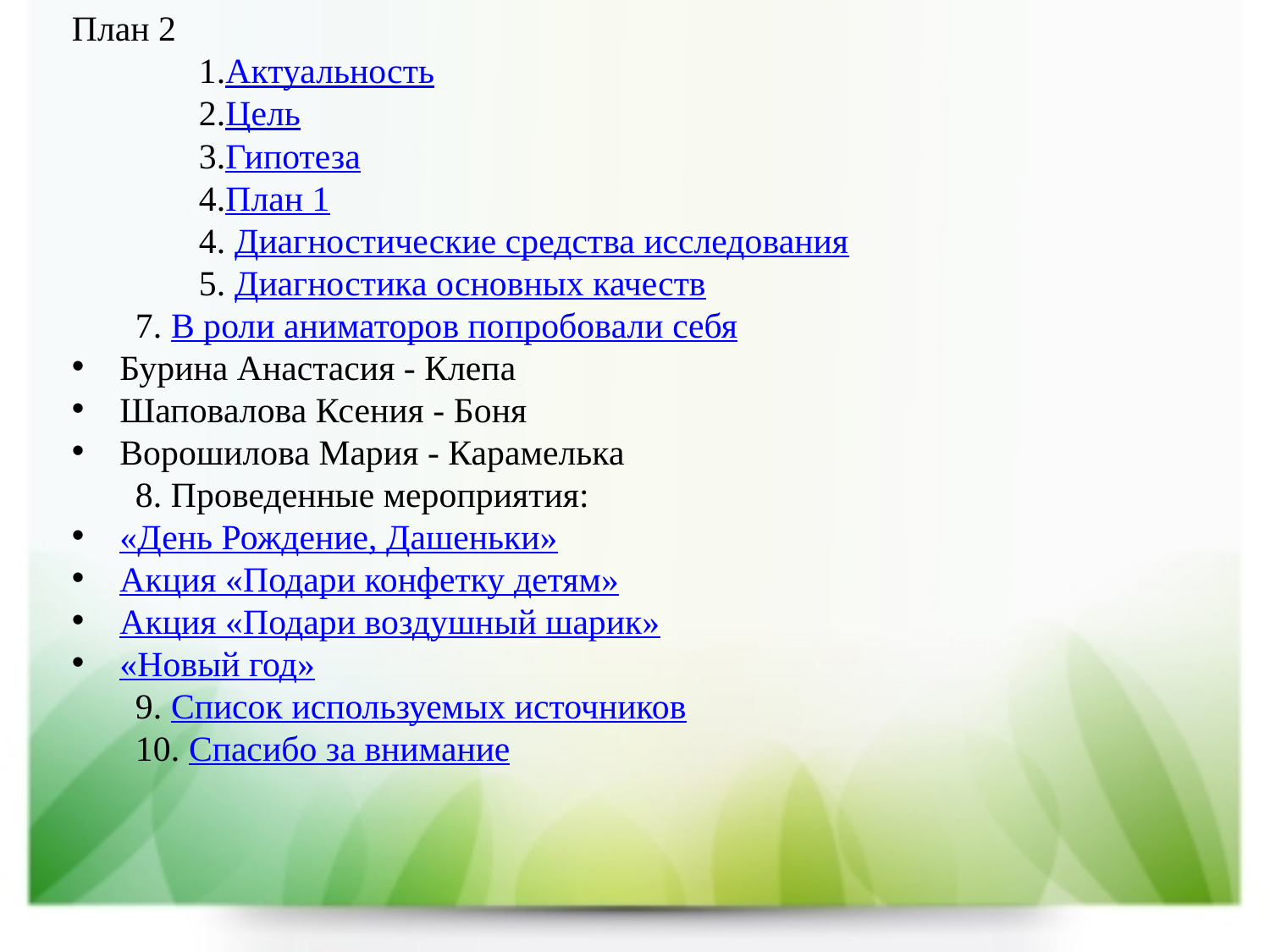

План 2
Актуальность
Цель
Гипотеза
План 1
4. Диагностические средства исследования
5. Диагностика основных качеств
7. В роли аниматоров попробовали себя
Бурина Анастасия - Клепа
Шаповалова Ксения - Боня
Ворошилова Мария - Карамелька
8. Проведенные мероприятия:
«День Рождение, Дашеньки»
Акция «Подари конфетку детям»
Акция «Подари воздушный шарик»
«Новый год»
9. Список используемых источников
10. Спасибо за внимание